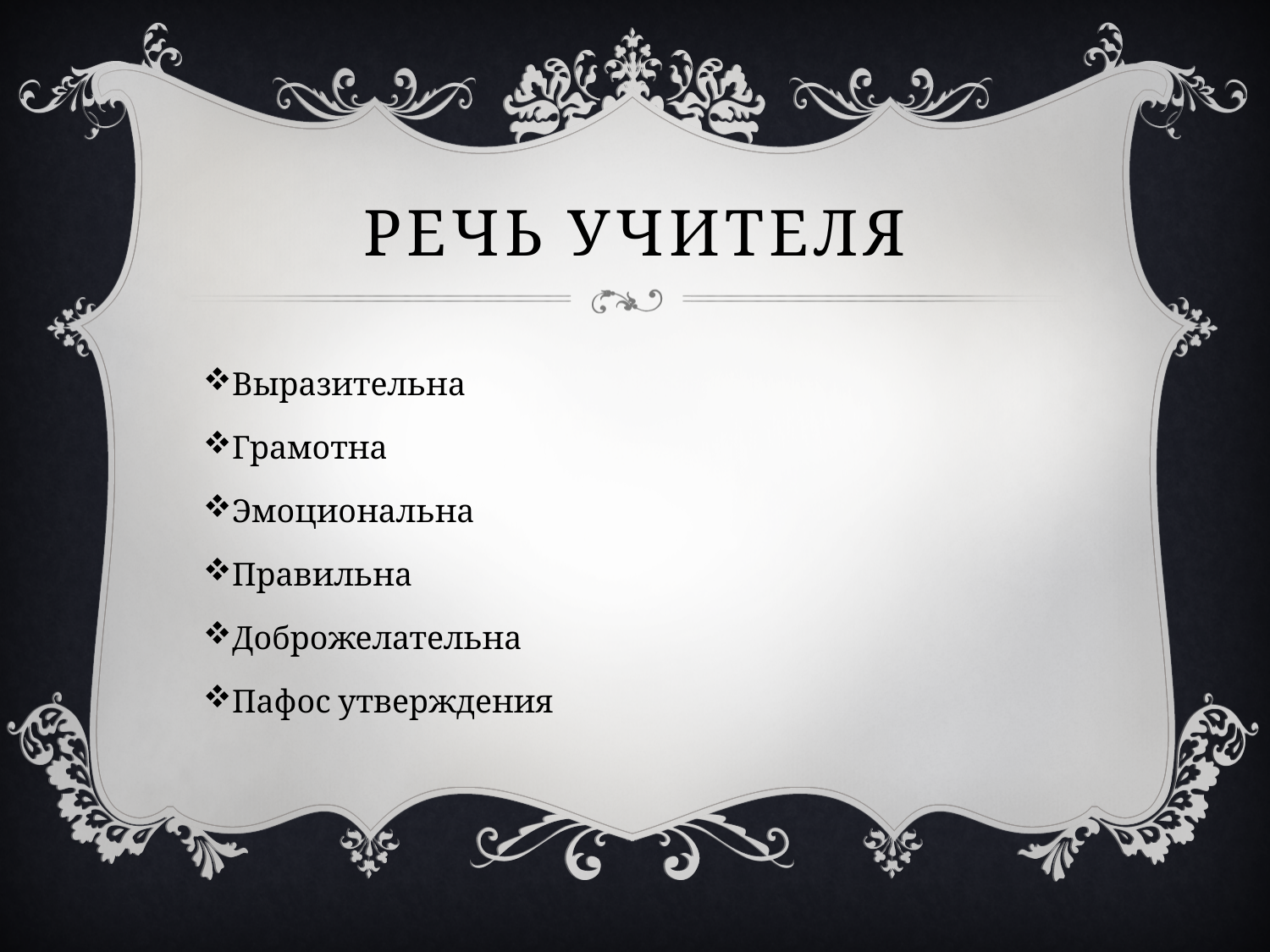

# Речь учителя
Выразительна
Грамотна
Эмоциональна
Правильна
Доброжелательна
Пафос утверждения